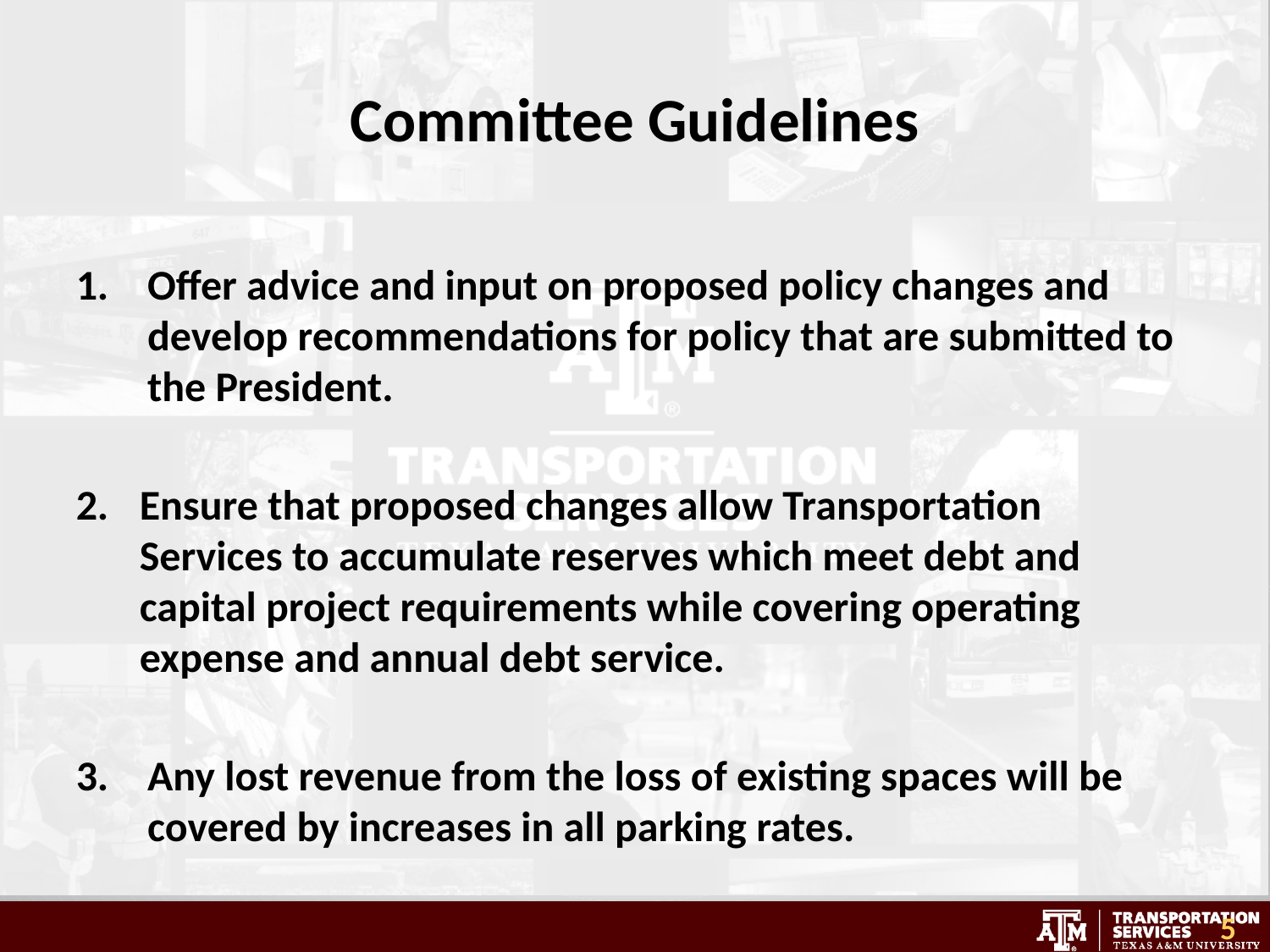

# Committee Guidelines

Offer advice and input on proposed policy changes and develop recommendations for policy that are submitted to the President.

Ensure that proposed changes allow Transportation Services to accumulate reserves which meet debt and capital project requirements while covering operating expense and annual debt service.

Any lost revenue from the loss of existing spaces will be covered by increases in all parking rates.
5